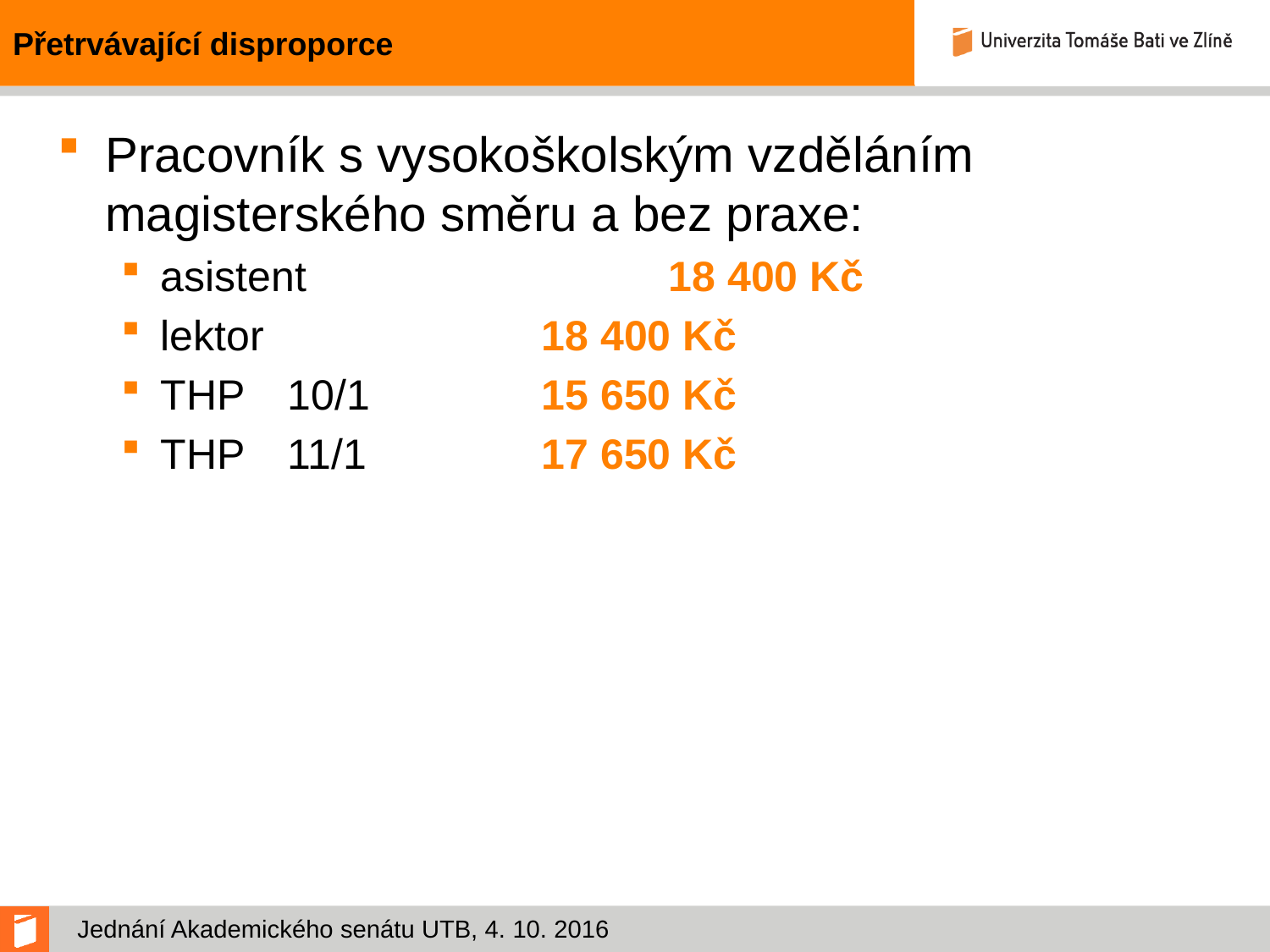

# Přetrvávající disproporce

Pracovník s vysokoškolským vzděláním magisterského směru a bez praxe:
asistent			18 400 Kč
lektor			18 400 Kč
THP	10/1		15 650 Kč
THP   	11/1		17 650 Kč